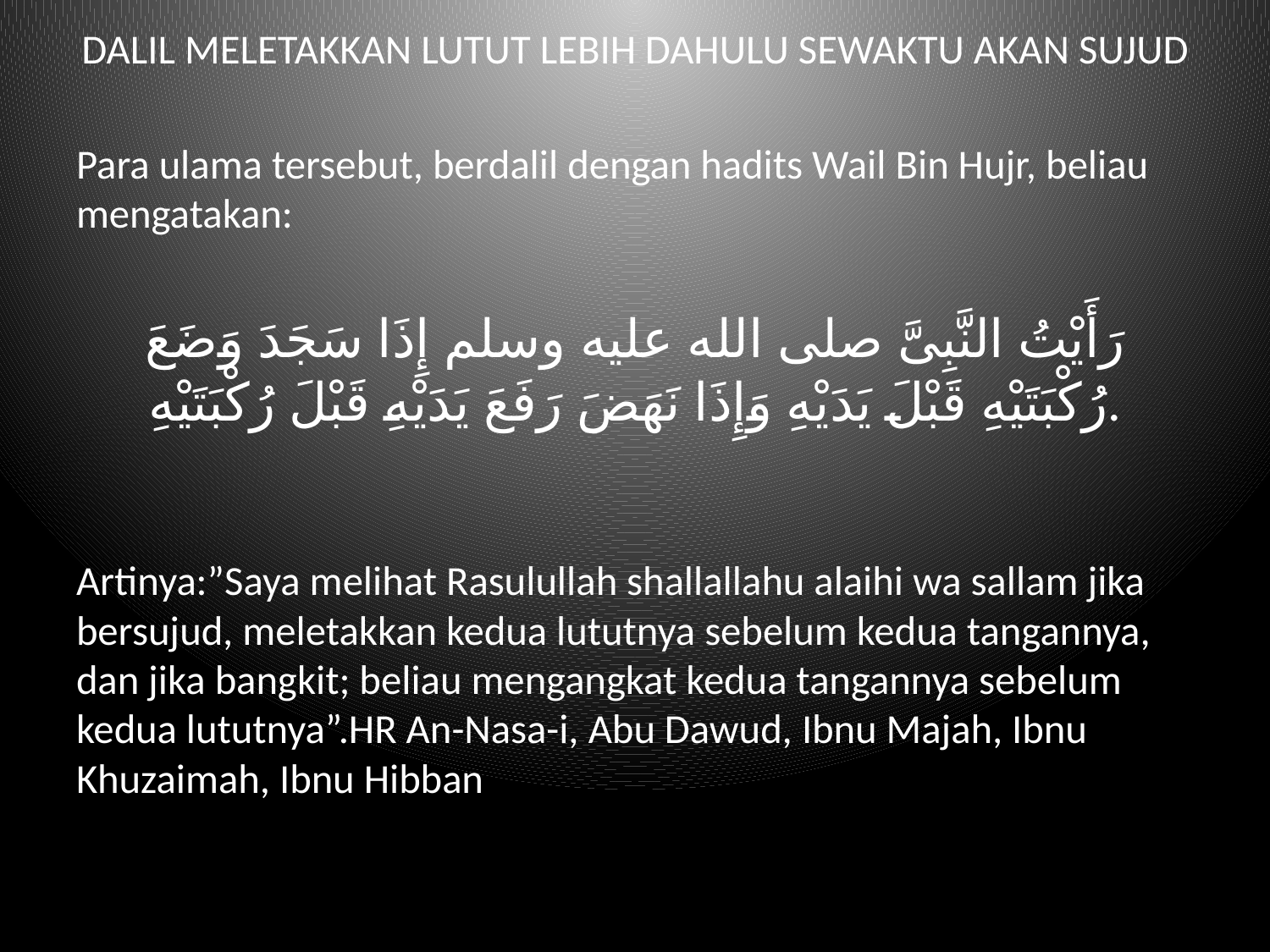

DALIL MELETAKKAN LUTUT LEBIH DAHULU SEWAKTU AKAN SUJUD

Para ulama tersebut, berdalil dengan hadits Wail Bin Hujr, beliau mengatakan:

رَأَيْتُ النَّبِىَّ صلى الله عليه وسلم إِذَا سَجَدَ وَضَعَ رُكْبَتَيْهِ قَبْلَ يَدَيْهِ وَإِذَا نَهَضَ رَفَعَ يَدَيْهِ قَبْلَ رُكْبَتَيْهِ.

Artinya:”Saya melihat Rasulullah shallallahu alaihi wa sallam jika bersujud, meletakkan kedua lututnya sebelum kedua tangannya, dan jika bangkit; beliau mengangkat kedua tangannya sebelum kedua lututnya”.HR An-Nasa-i, Abu Dawud, Ibnu Majah, Ibnu Khuzaimah, Ibnu Hibban